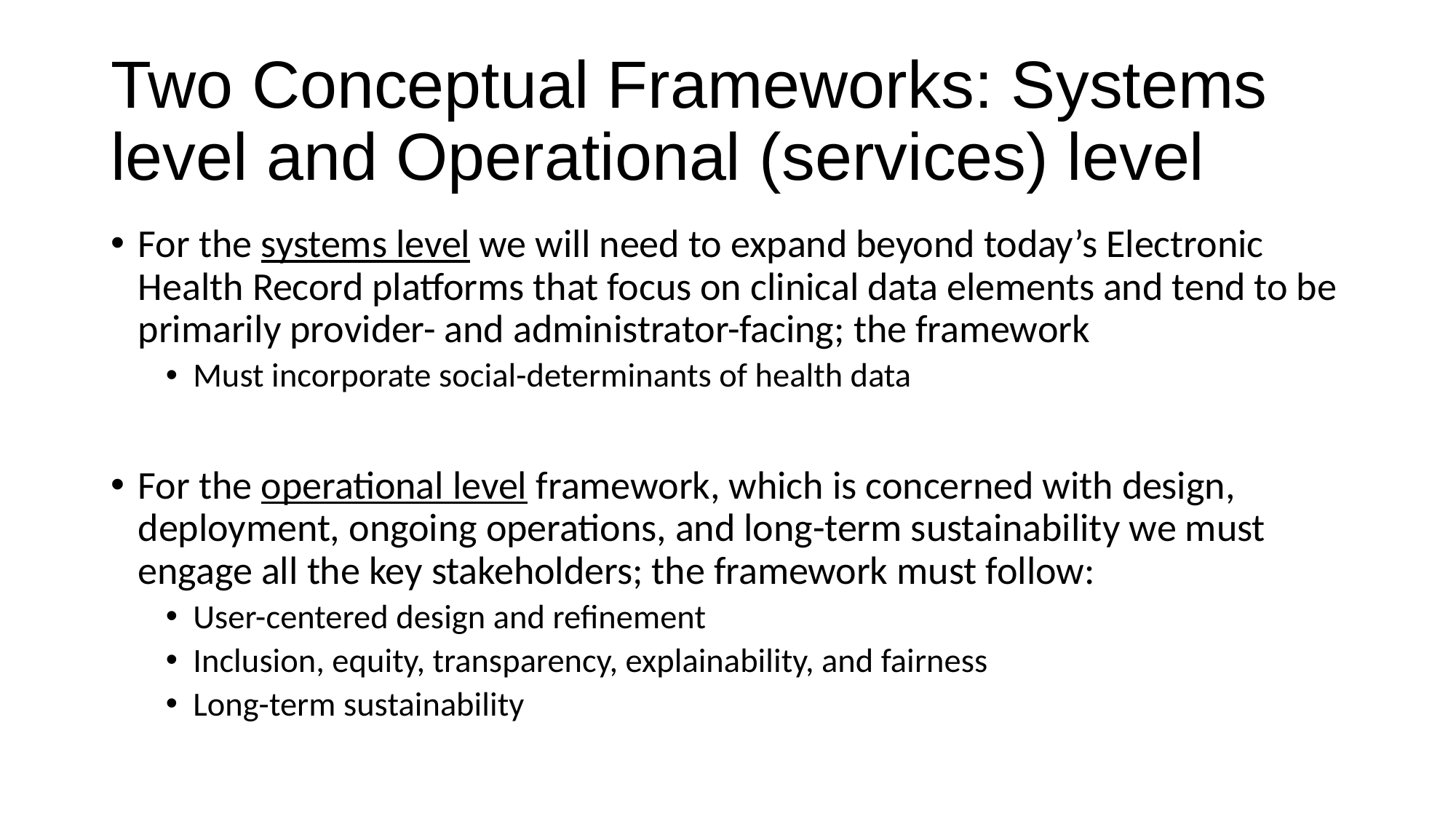

# Two Conceptual Frameworks: Systems level and Operational (services) level
For the systems level we will need to expand beyond today’s Electronic Health Record platforms that focus on clinical data elements and tend to be primarily provider- and administrator-facing; the framework
Must incorporate social-determinants of health data

For the operational level framework, which is concerned with design, deployment, ongoing operations, and long-term sustainability we must engage all the key stakeholders; the framework must follow:
User-centered design and refinement
Inclusion, equity, transparency, explainability, and fairness
Long-term sustainability